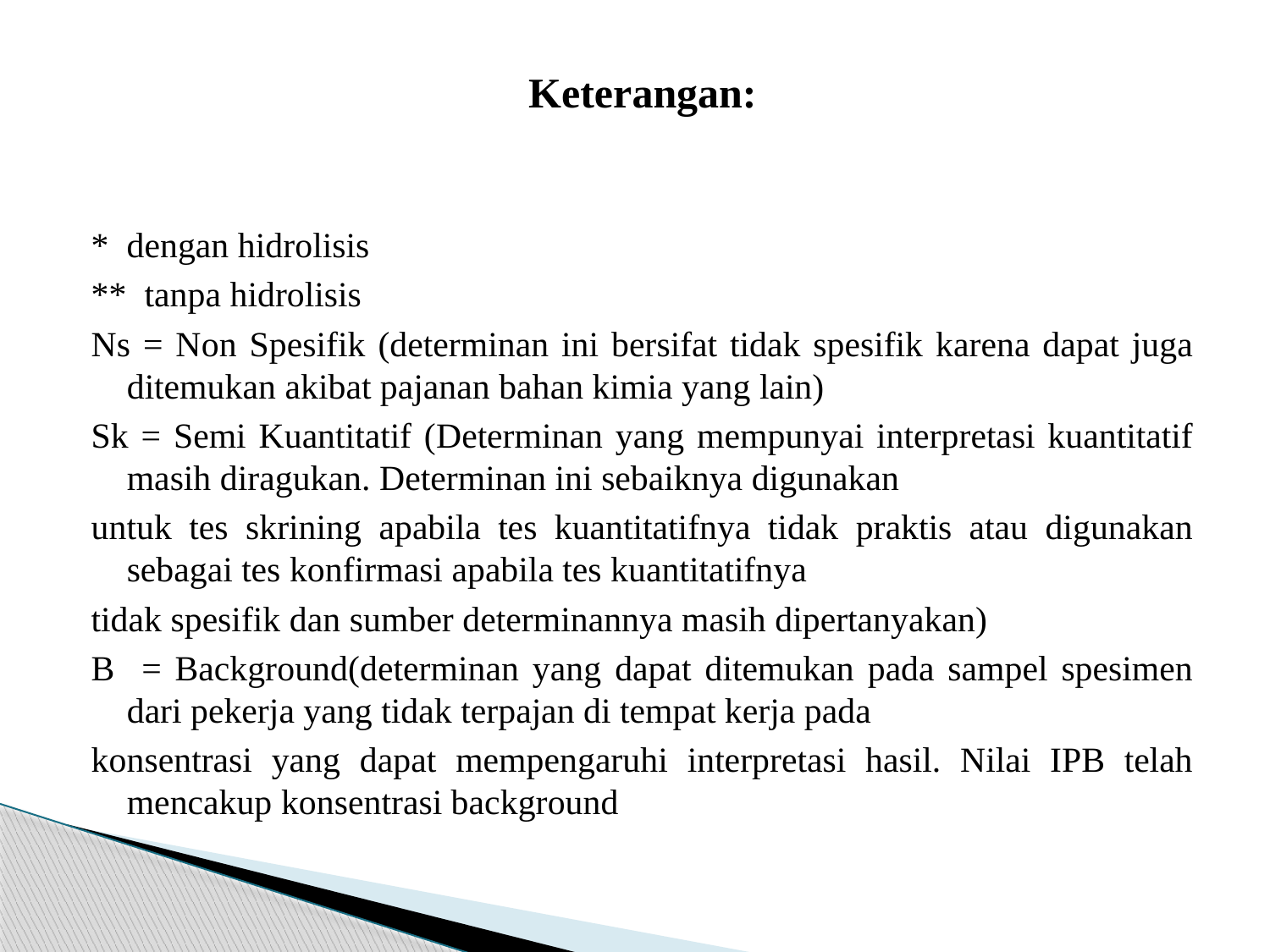

Keterangan:

*  dengan hidrolisis
**  tanpa hidrolisis
Ns = Non Spesifik (determinan ini bersifat tidak spesifik karena dapat juga ditemukan akibat pajanan bahan kimia yang lain)
Sk = Semi Kuantitatif (Determinan yang mempunyai interpretasi kuantitatif masih diragukan. Determinan ini sebaiknya digunakan
untuk tes skrining apabila tes kuantitatifnya tidak praktis atau digunakan sebagai tes konfirmasi apabila tes kuantitatifnya
tidak spesifik dan sumber determinannya masih dipertanyakan)
B  = Background(determinan yang dapat ditemukan pada sampel spesimen dari pekerja yang tidak terpajan di tempat kerja pada
konsentrasi yang dapat mempengaruhi interpretasi hasil. Nilai IPB telah mencakup konsentrasi background